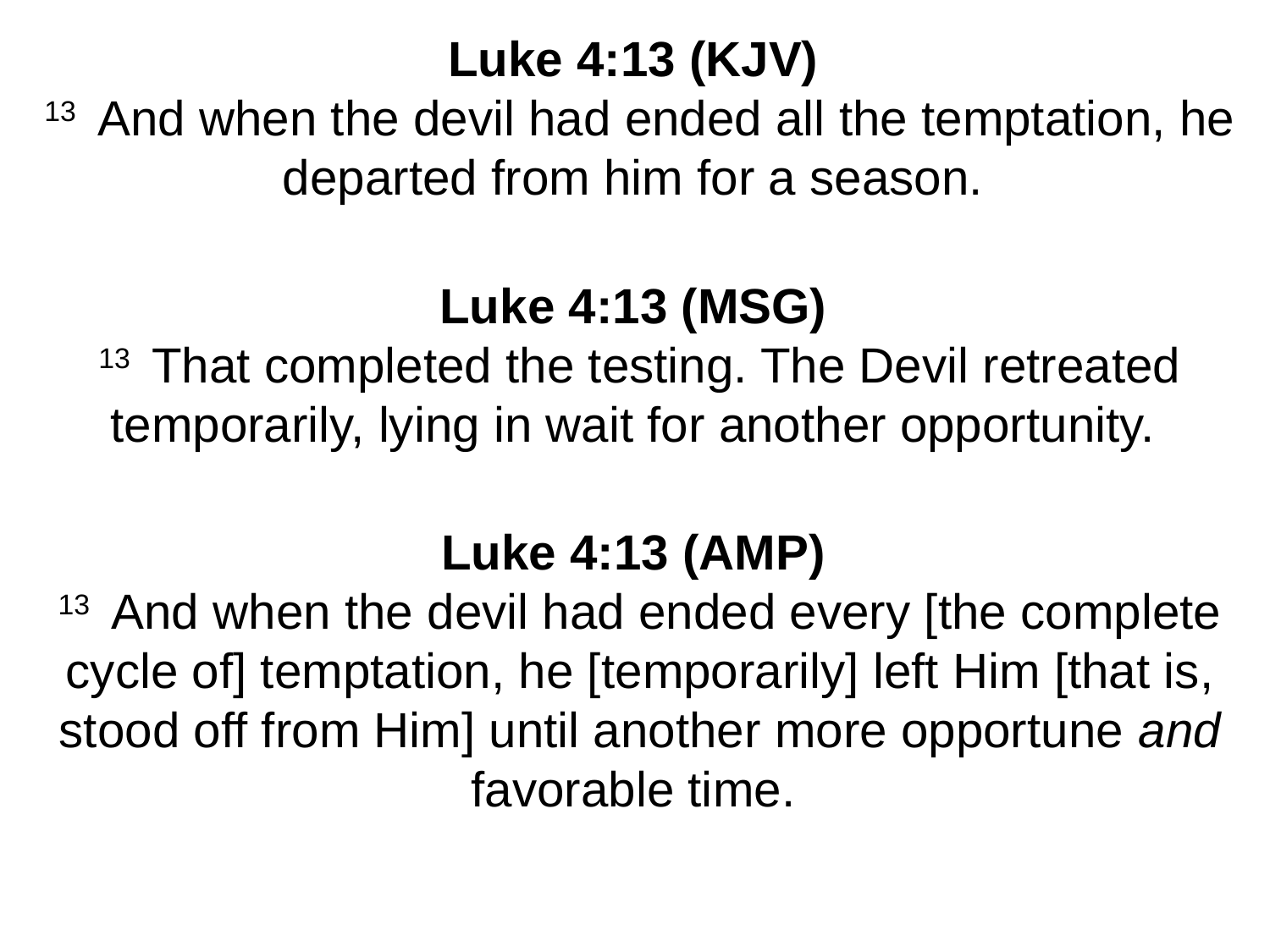

Luke 4:13 (KJV)
13  And when the devil had ended all the temptation, he departed from him for a season.
Luke 4:13 (MSG)
13  That completed the testing. The Devil retreated temporarily, lying in wait for another opportunity.
Luke 4:13 (AMP)
13  And when the devil had ended every [the complete cycle of] temptation, he [temporarily] left Him [that is, stood off from Him] until another more opportune and favorable time.